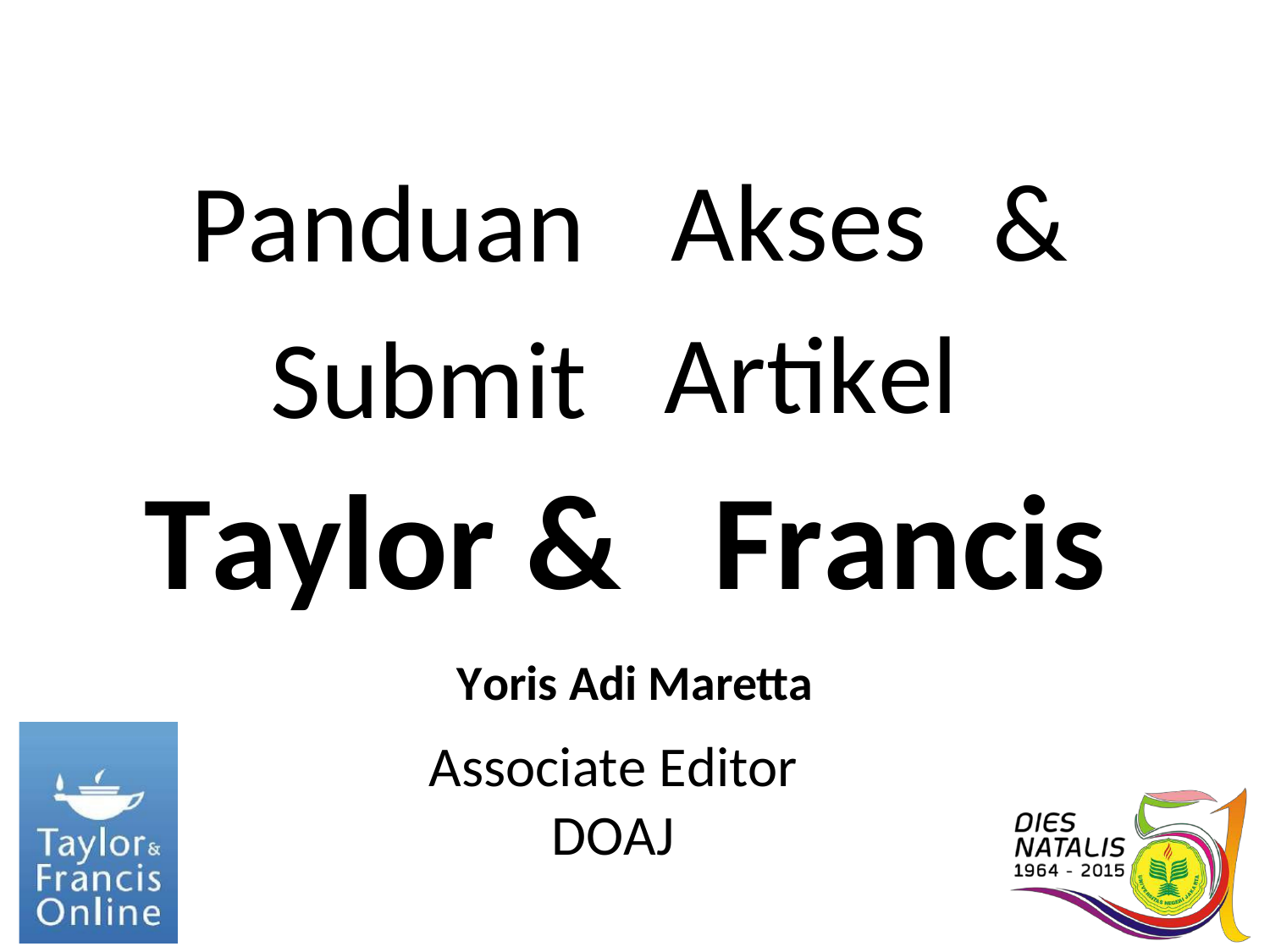

Panduan
Submit
Akses
&
Artikel
Taylor &
Francis
Yoris Adi Maretta
Associate Editor DOAJ